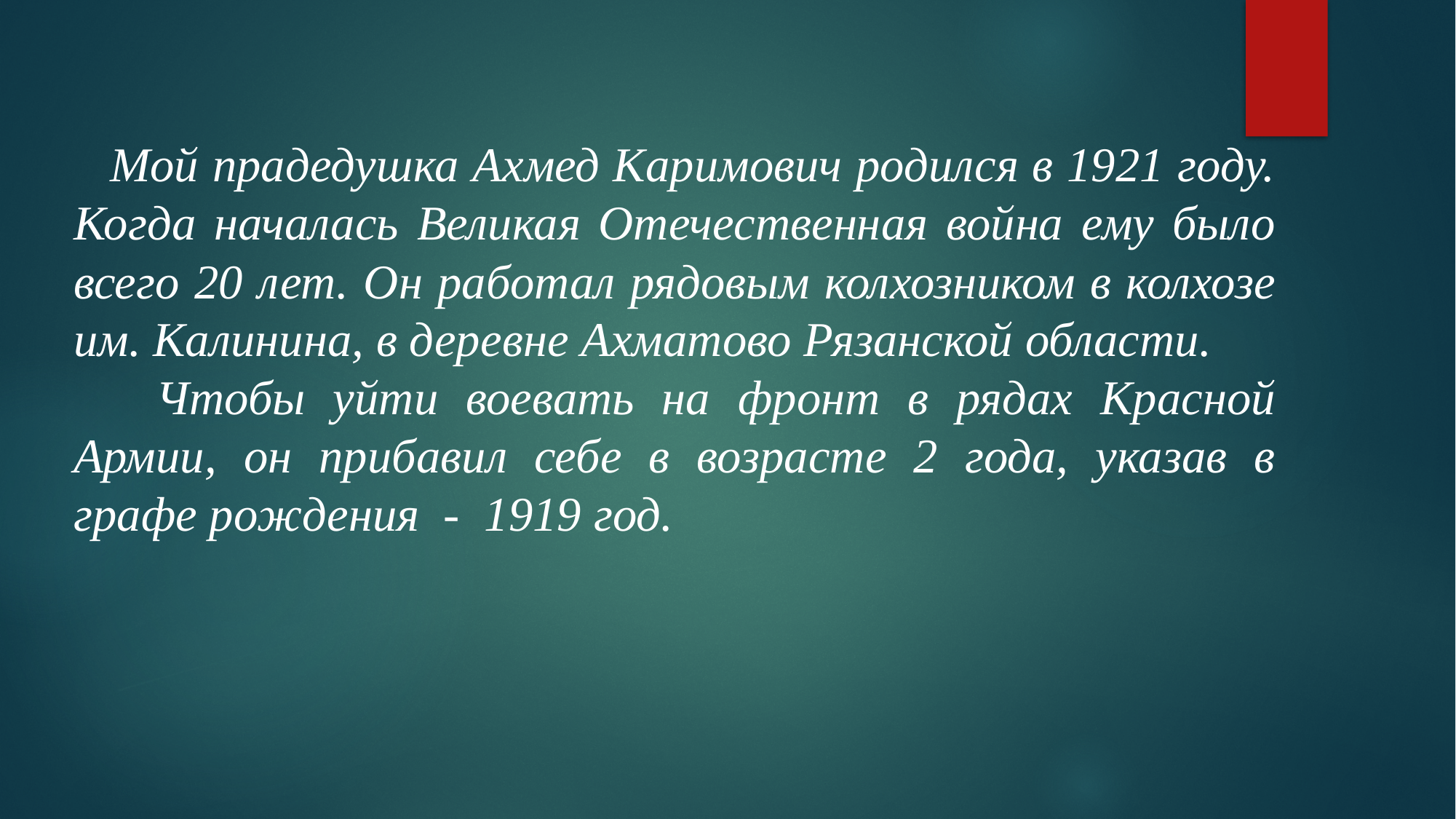

Мой прадедушка Ахмед Каримович родился в 1921 году. Когда началась Великая Отечественная война ему было всего 20 лет. Он работал рядовым колхозником в колхозе им. Калинина, в деревне Ахматово Рязанской области.
   Чтобы уйти воевать на фронт в рядах Красной Армии, он прибавил себе в возрасте 2 года, указав в графе рождения  -  1919 год.